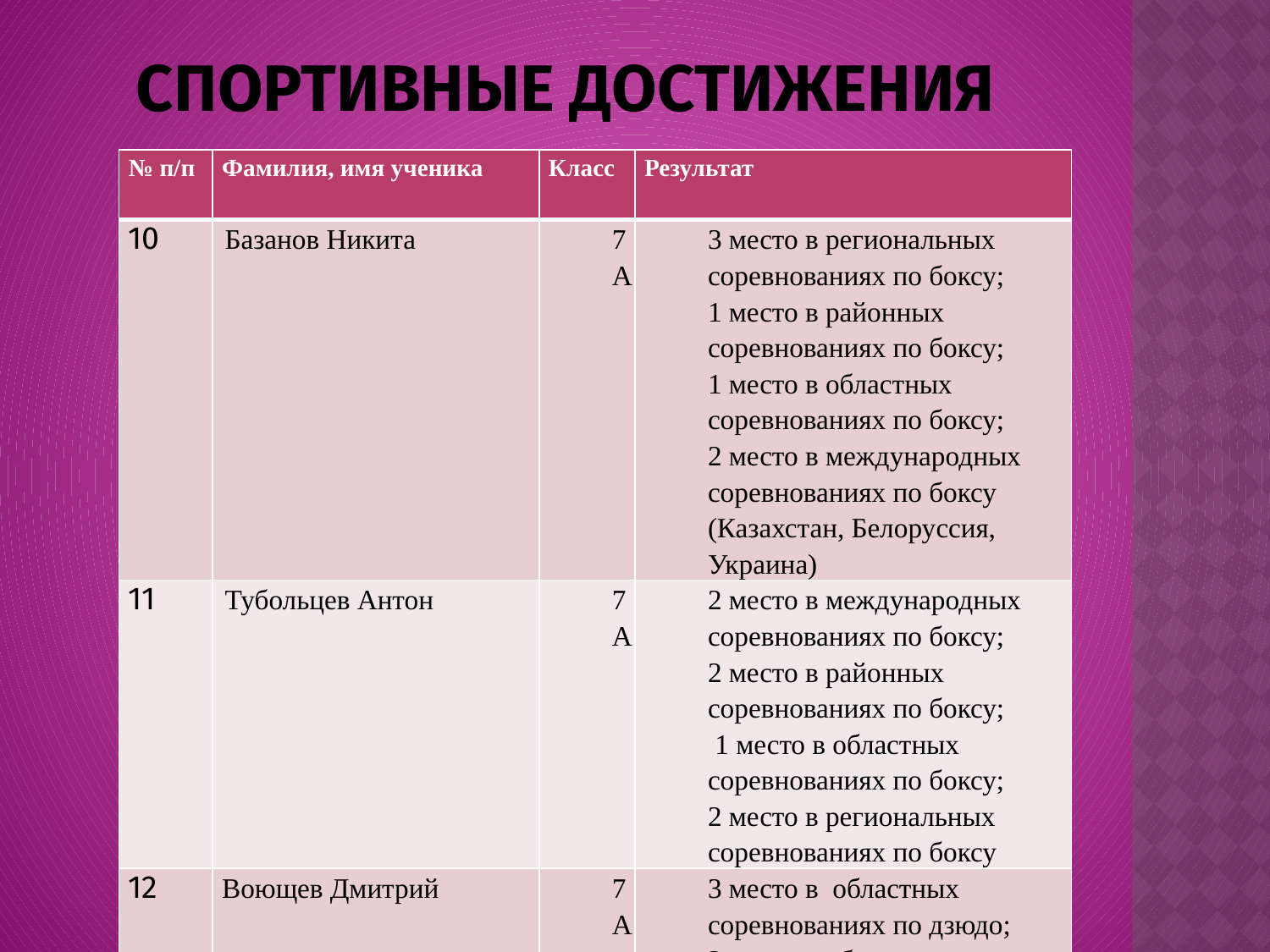

# Спортивные ДОСТИЖЕНИЯ
| № п/п | Фамилия, имя ученика | Класс | Результат |
| --- | --- | --- | --- |
| 10 | Базанов Никита | 7А | 3 место в региональных соревнованиях по боксу; 1 место в районных соревнованиях по боксу; 1 место в областных соревнованиях по боксу; 2 место в международных соревнованиях по боксу (Казахстан, Белоруссия, Украина) |
| 11 | Тубольцев Антон | 7А | 2 место в международных соревнованиях по боксу; 2 место в районных соревнованиях по боксу; 1 место в областных соревнованиях по боксу; 2 место в региональных соревнованиях по боксу |
| 12 | Воющев Дмитрий | 7А | 3 место в областных соревнованиях по дзюдо; 3 место в областных соревнованиях по самбо |